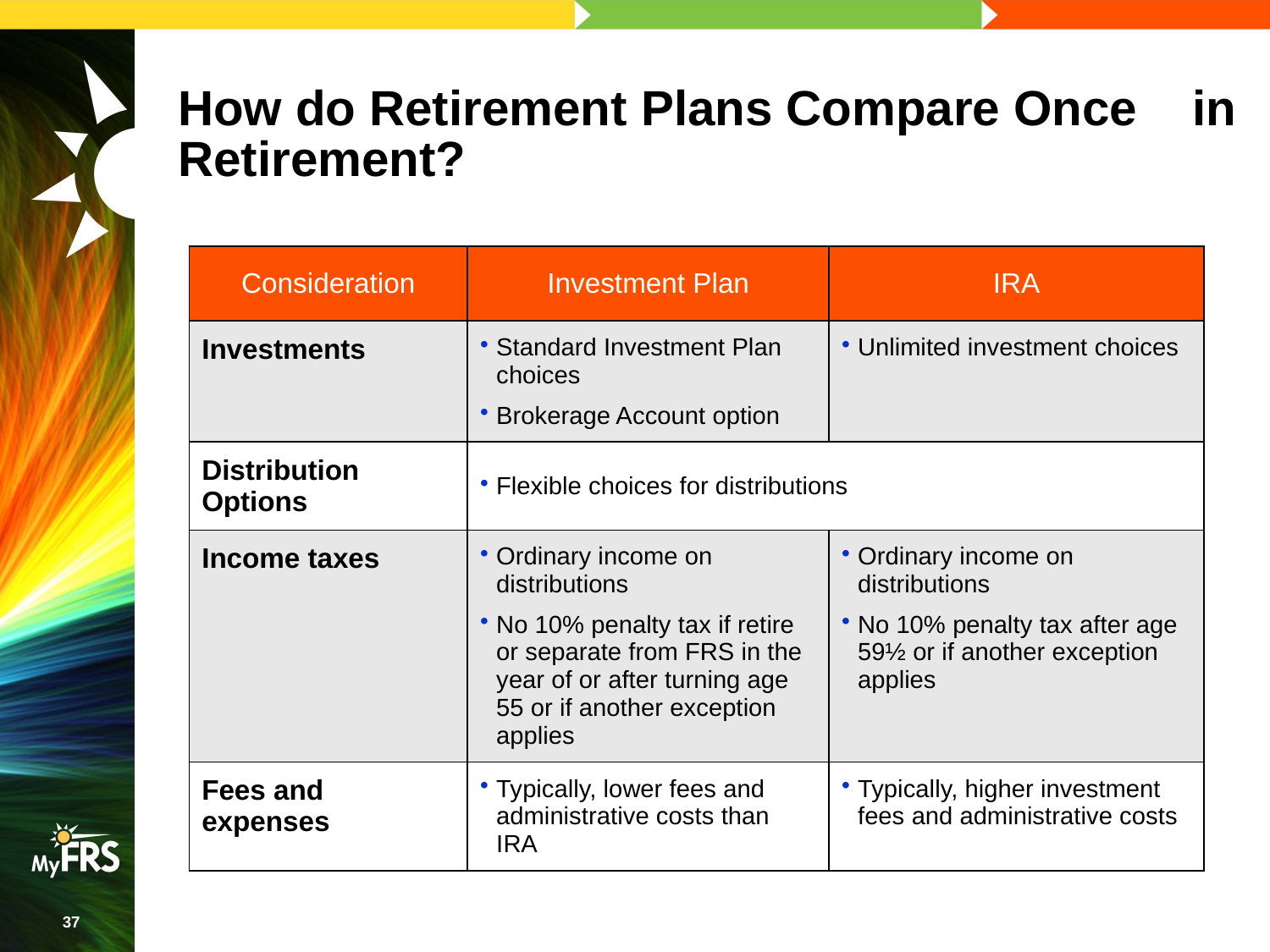

# How do Retirement Plans Compare Once    in Retirement?
| Consideration | Investment Plan | IRA |
| --- | --- | --- |
| Investments | Standard Investment Plan choices Brokerage Account option | Unlimited investment choices |
| Distribution Options | Flexible choices for distributions |  |
| Income taxes | Ordinary income on distributions No 10% penalty tax if retire or separate from FRS in the year of or after turning age 55 or if another exception applies | Ordinary income on distributions No 10% penalty tax after age 59½ or if another exception applies |
| Fees and expenses | Typically, lower fees and administrative costs than IRA | Typically, higher investment fees and administrative costs |
37